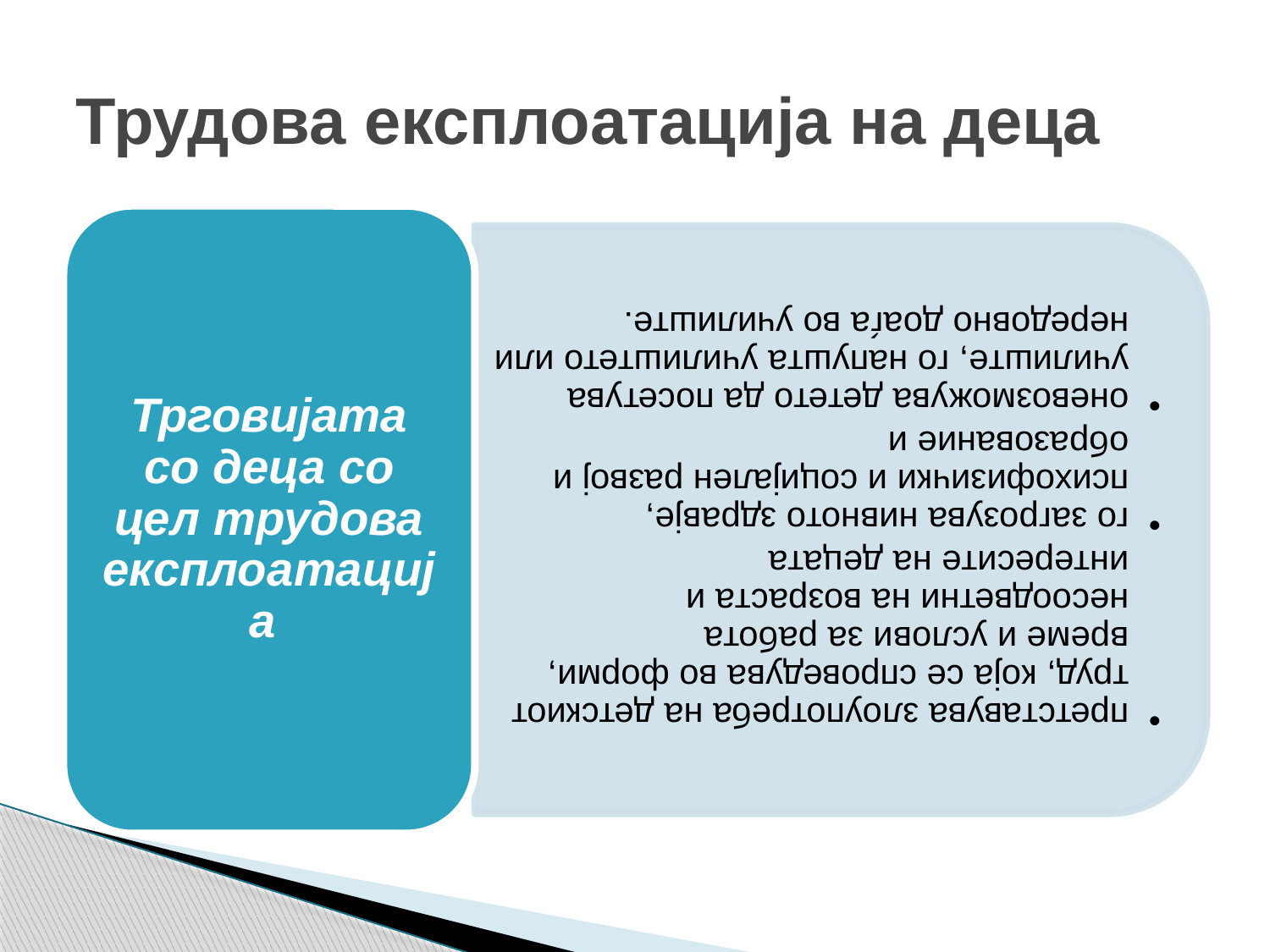

# Трудова експлоатација на деца
претставува злоупотреба на детскиот труд, која се спроведува во форми, време и услови за работа несоодветни на возраста и интересите на децата
го загрозува нивното здравје, психофизички и социјален развој и образование и
оневозможува детето да посетува училиште, го напушта училиштето или нередовно доаѓа во училиште.
Трговијата со деца со цел трудова експлоатација